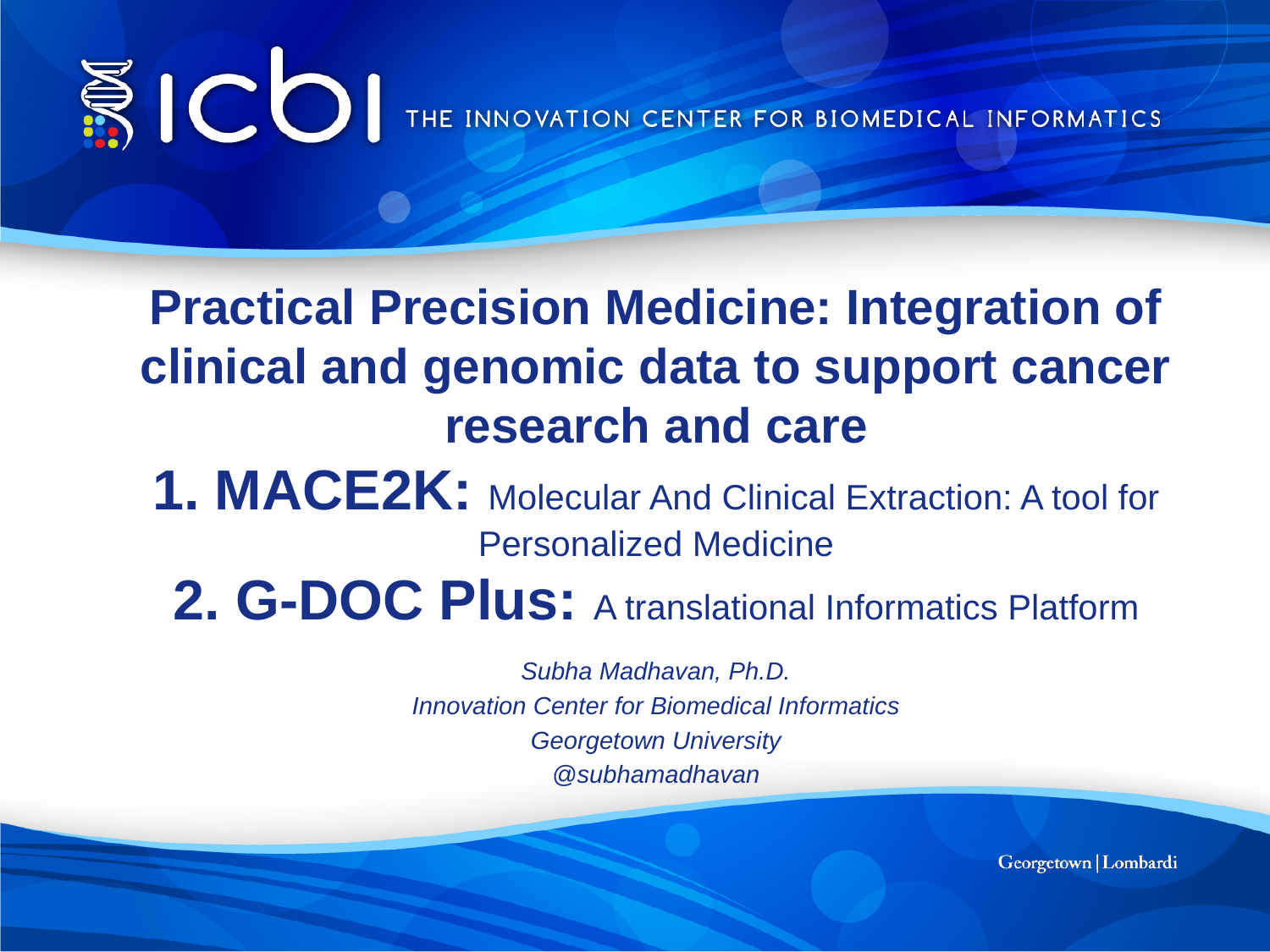

# Practical Precision Medicine: Integration of clinical and genomic data to support cancer research and care 1. MACE2K: Molecular And Clinical Extraction: A tool for Personalized Medicine 2. G-DOC Plus: A translational Informatics Platform
Subha Madhavan, Ph.D.
Innovation Center for Biomedical Informatics
Georgetown University
@subhamadhavan